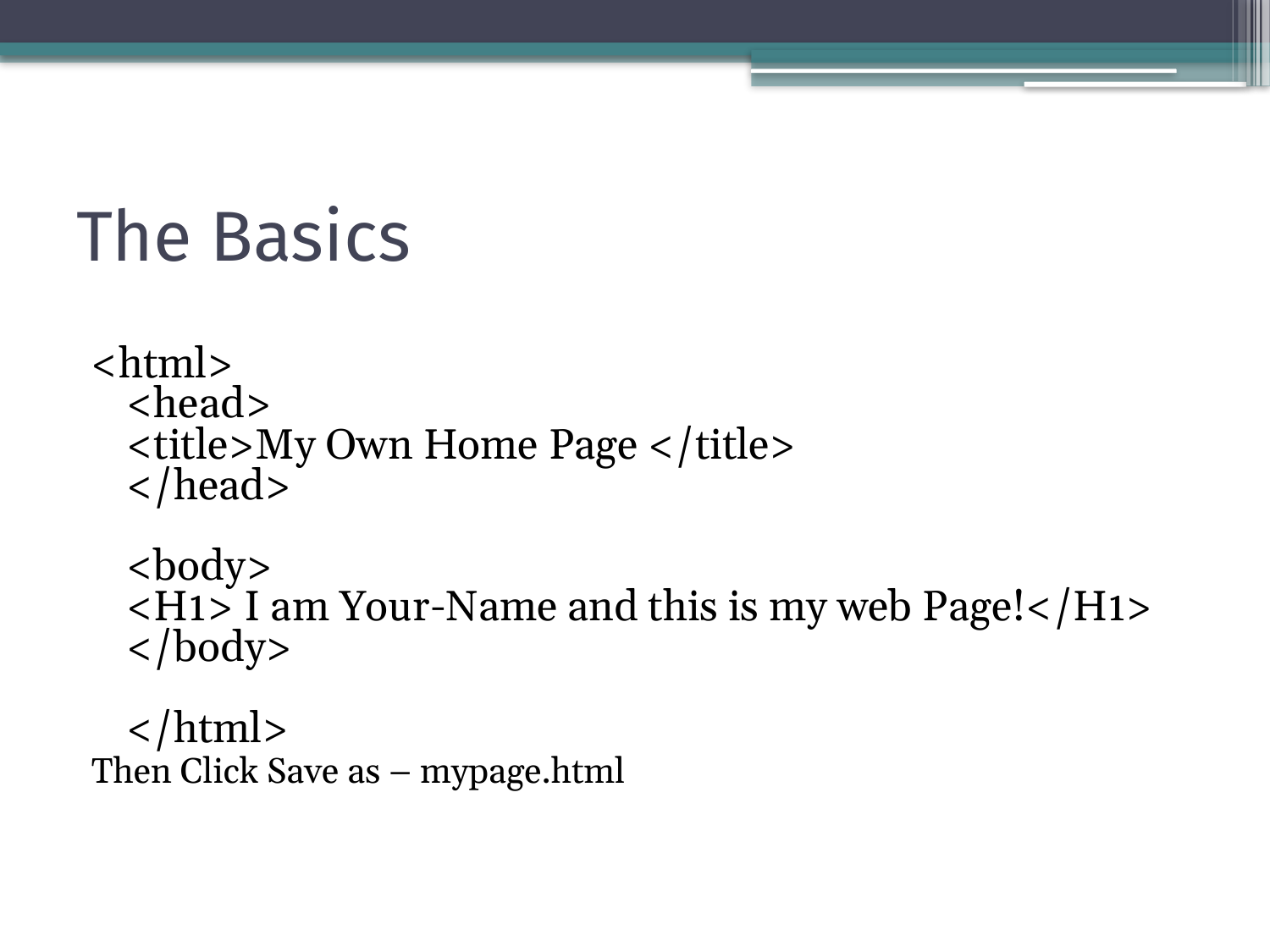

# The Basics

<html>
<head>
<title>My Own Home Page </title>
</head>
<body>
<H1> I am Your-Name and this is my web Page!</H1>
</body>
</html>
Then Click Save as – mypage.html